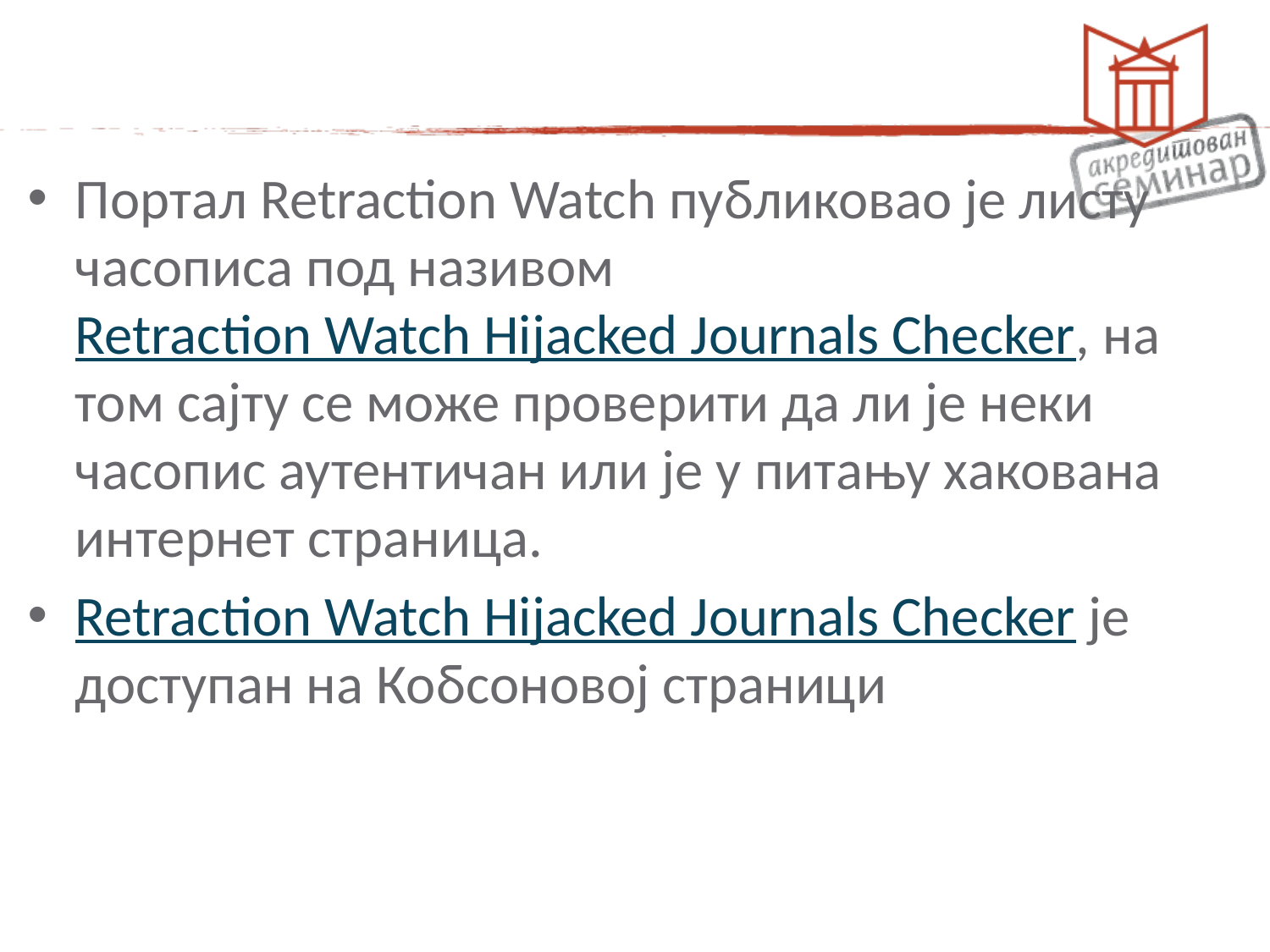

Портал Retraction Watch публиковао је листу часописа под називом Retraction Watch Hijacked Journals Checker, на том сајту се може проверити да ли је неки часопис аутентичан или је у питању хакована интернет страница.
Retraction Watch Hijacked Journals Checker je доступан на Кобсоновој страници